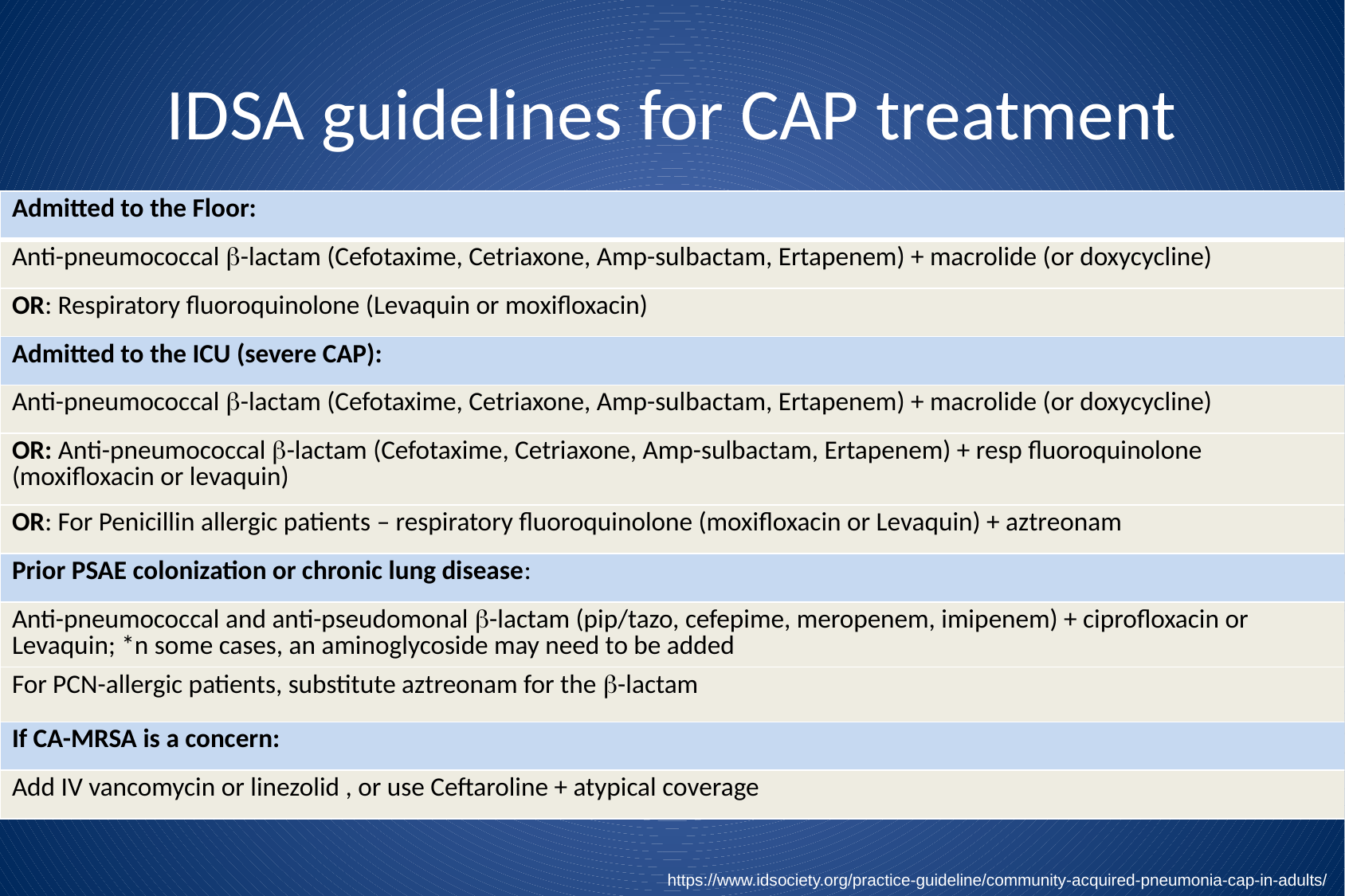

# IDSA guidelines for CAP treatment
| Admitted to the Floor: |
| --- |
| Anti-pneumococcal β-lactam (Cefotaxime, Cetriaxone, Amp-sulbactam, Ertapenem) + macrolide (or doxycycline) |
| OR: Respiratory fluoroquinolone (Levaquin or moxifloxacin) |
| Admitted to the ICU (severe CAP): |
| Anti-pneumococcal β-lactam (Cefotaxime, Cetriaxone, Amp-sulbactam, Ertapenem) + macrolide (or doxycycline) |
| OR: Anti-pneumococcal β-lactam (Cefotaxime, Cetriaxone, Amp-sulbactam, Ertapenem) + resp fluoroquinolone (moxifloxacin or levaquin) |
| OR: For Penicillin allergic patients – respiratory fluoroquinolone (moxifloxacin or Levaquin) + aztreonam |
| Prior PSAE colonization or chronic lung disease: |
| Anti-pneumococcal and anti-pseudomonal β-lactam (pip/tazo, cefepime, meropenem, imipenem) + ciprofloxacin or Levaquin; \*n some cases, an aminoglycoside may need to be added |
| For PCN-allergic patients, substitute aztreonam for the β-lactam |
| If CA-MRSA is a concern: |
| Add IV vancomycin or linezolid , or use Ceftaroline + atypical coverage |
https://www.idsociety.org/practice-guideline/community-acquired-pneumonia-cap-in-adults/